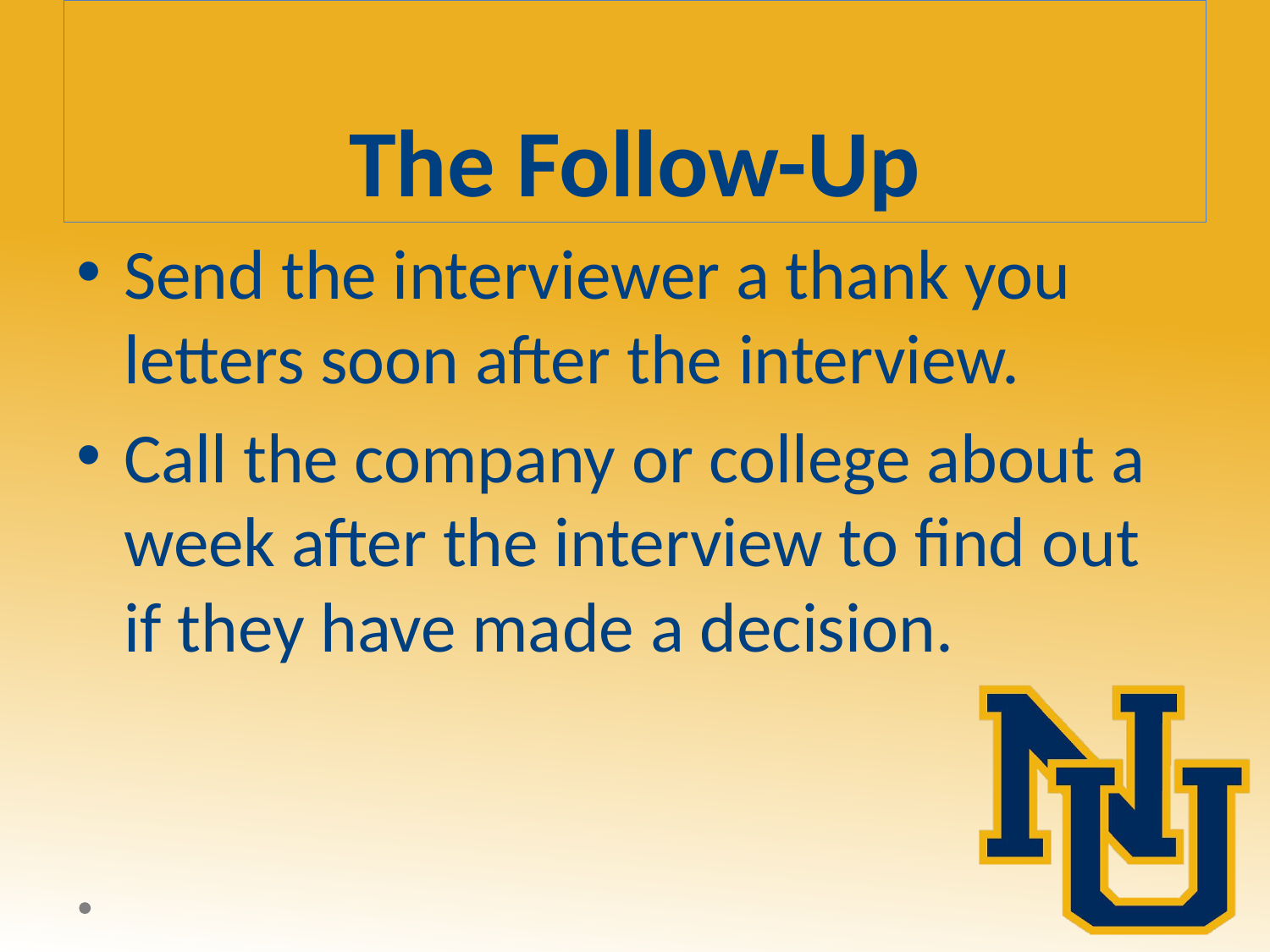

# The Follow-Up
Send the interviewer a thank you letters soon after the interview.
Call the company or college about a week after the interview to find out if they have made a decision.